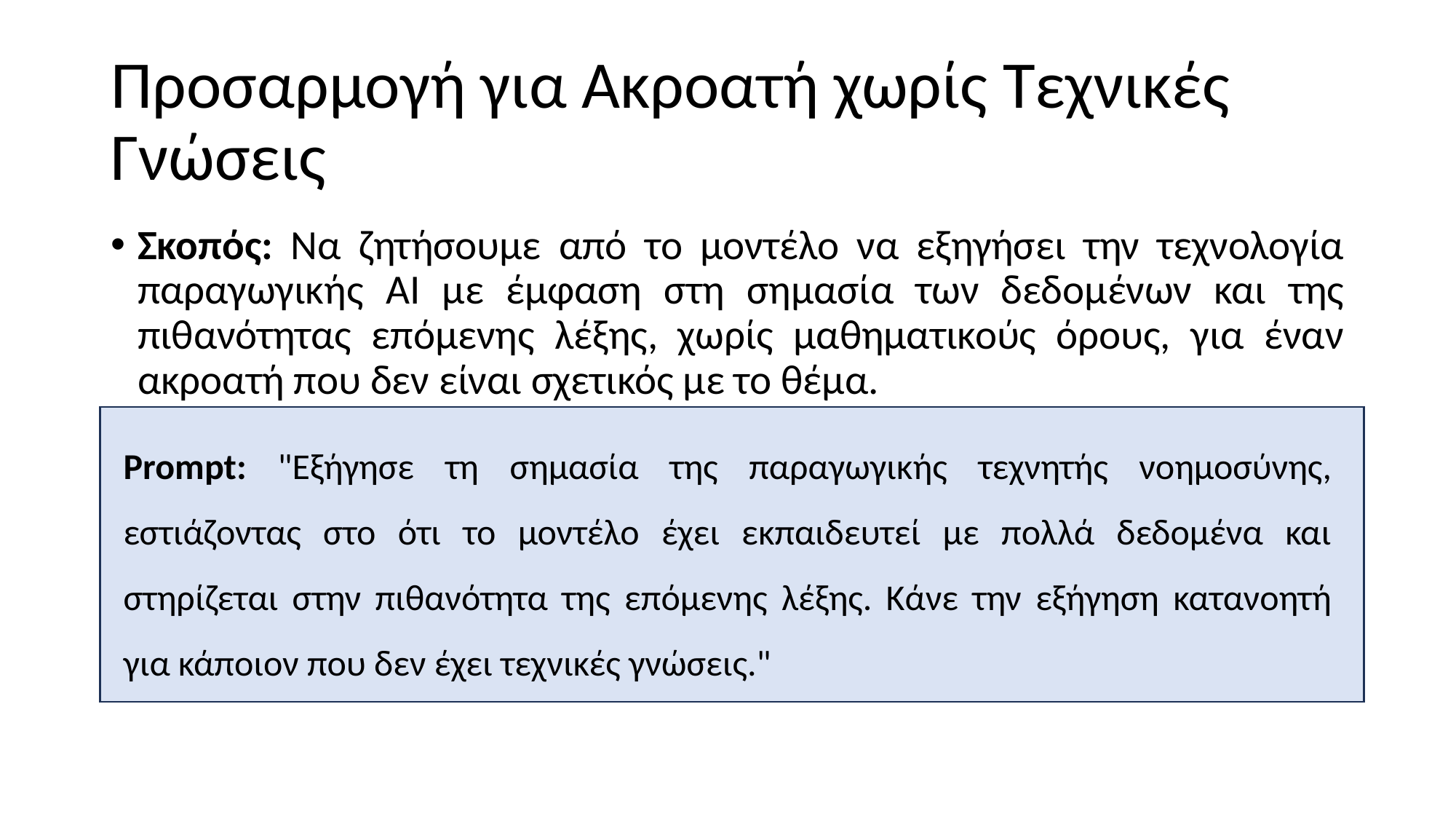

# Προσαρμογή για Ακροατή χωρίς Τεχνικές Γνώσεις
Σκοπός: Να ζητήσουμε από το μοντέλο να εξηγήσει την τεχνολογία παραγωγικής AI με έμφαση στη σημασία των δεδομένων και της πιθανότητας επόμενης λέξης, χωρίς μαθηματικούς όρους, για έναν ακροατή που δεν είναι σχετικός με το θέμα.

Prompt: "Εξήγησε τη σημασία της παραγωγικής τεχνητής νοημοσύνης, εστιάζοντας στο ότι το μοντέλο έχει εκπαιδευτεί με πολλά δεδομένα και στηρίζεται στην πιθανότητα της επόμενης λέξης. Κάνε την εξήγηση κατανοητή για κάποιον που δεν έχει τεχνικές γνώσεις."